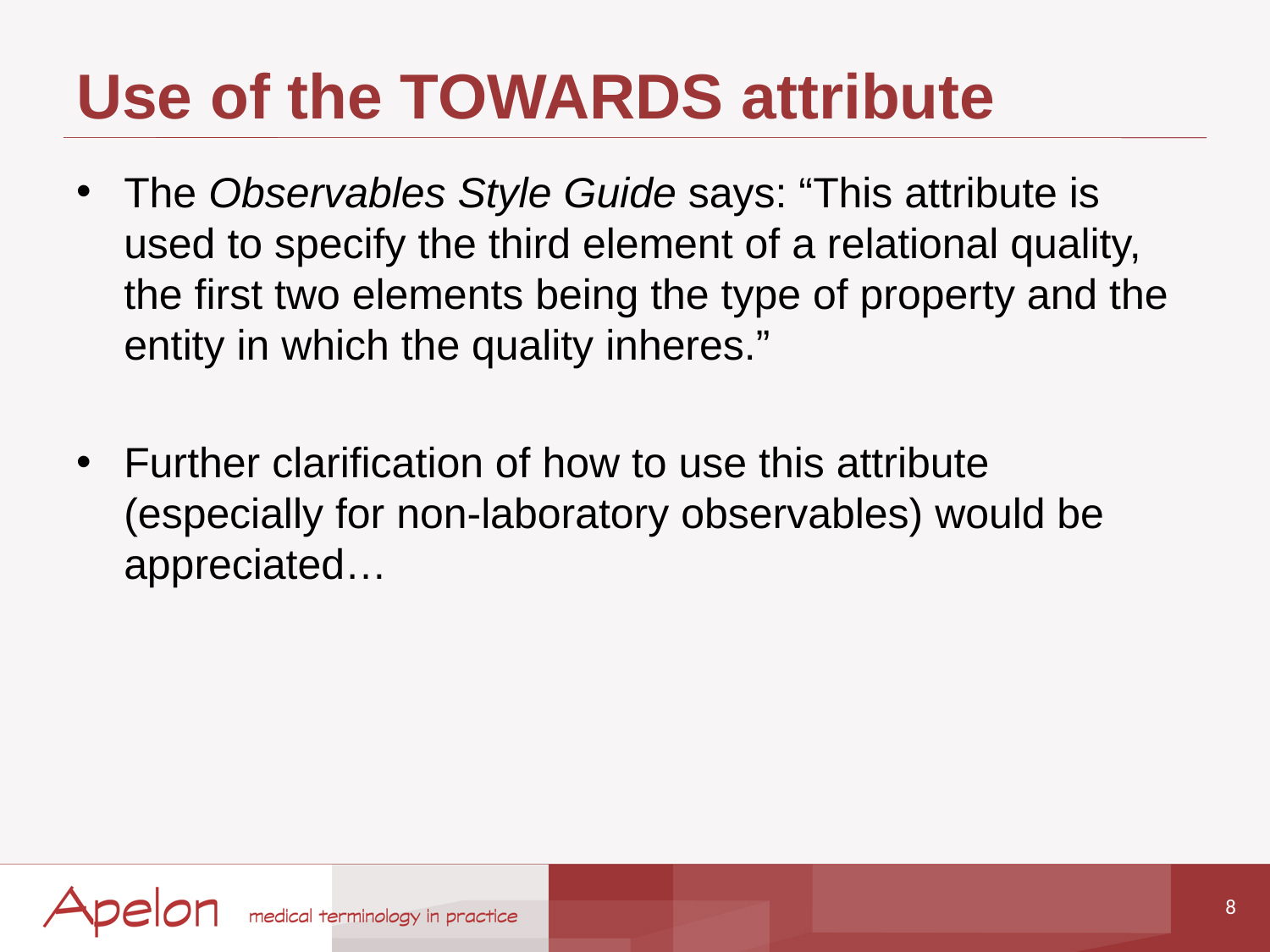

# Use of the TOWARDS attribute
The Observables Style Guide says: “This attribute is used to specify the third element of a relational quality, the first two elements being the type of property and the entity in which the quality inheres.”

Further clarification of how to use this attribute (especially for non-laboratory observables) would be appreciated…
8